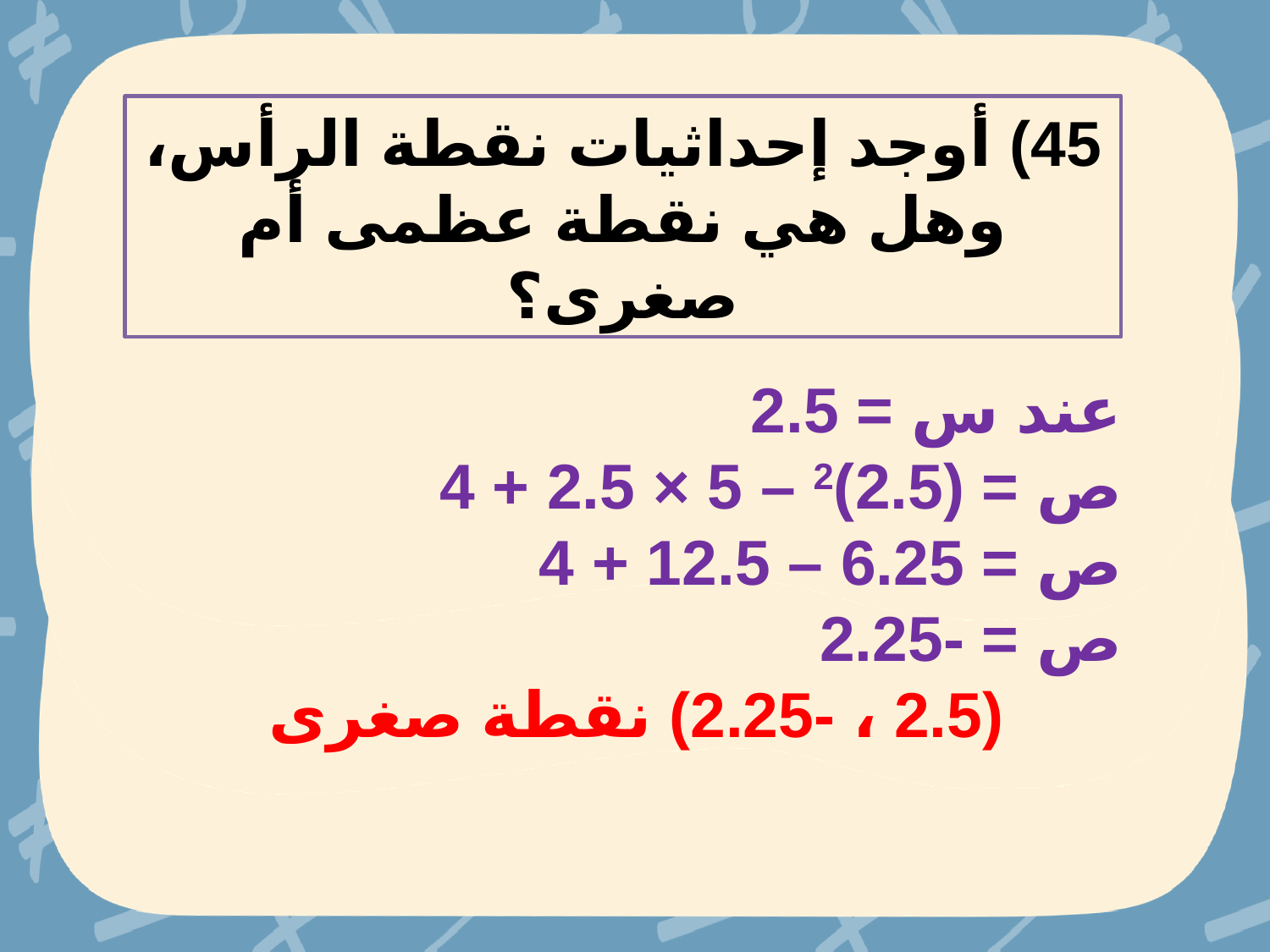

45) أوجد إحداثيات نقطة الرأس، وهل هي نقطة عظمى أم صغرى؟
عند س = 2.5
ص = (2.5)2 – 5 × 2.5 + 4
ص = 6.25 – 12.5 + 4
ص = -2.25
(2.5 ، -2.25) نقطة صغرى